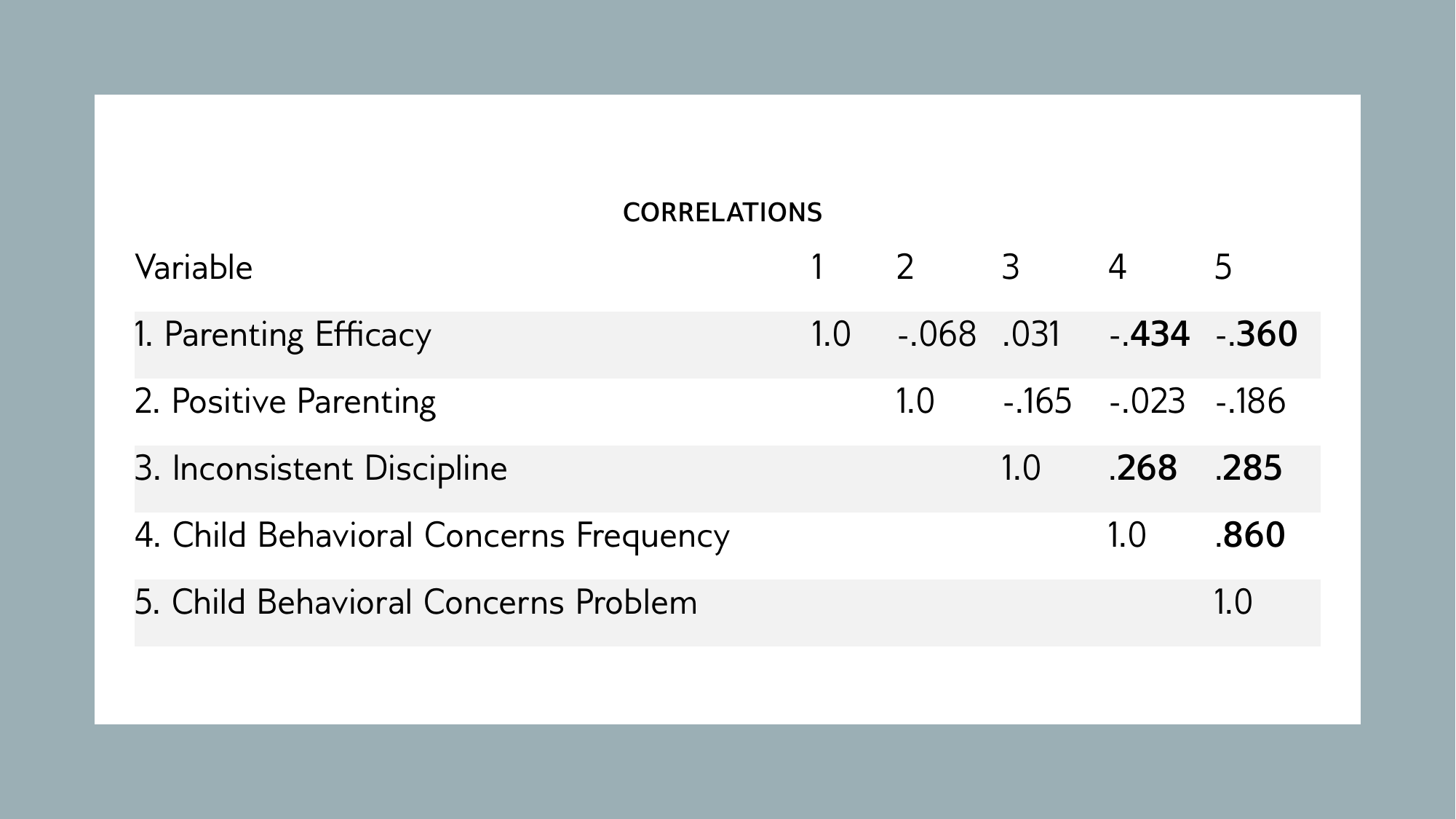

| Correlations |  |  |  |  |  |
| --- | --- | --- | --- | --- | --- |
| Variable | 1 | 2 | 3 | 4 | 5 |
| 1. Parenting Efficacy | 1.0 | -.068 | .031 | -.434 | -.360 |
| 2. Positive Parenting |  | 1.0 | -.165 | -.023 | -.186 |
| 3. Inconsistent Discipline |  |  | 1.0 | .268 | .285 |
| 4. Child Behavioral Concerns Frequency |  |  |  | 1.0 | .860 |
| 5. Child Behavioral Concerns Problem |  |  |  |  | 1.0 |